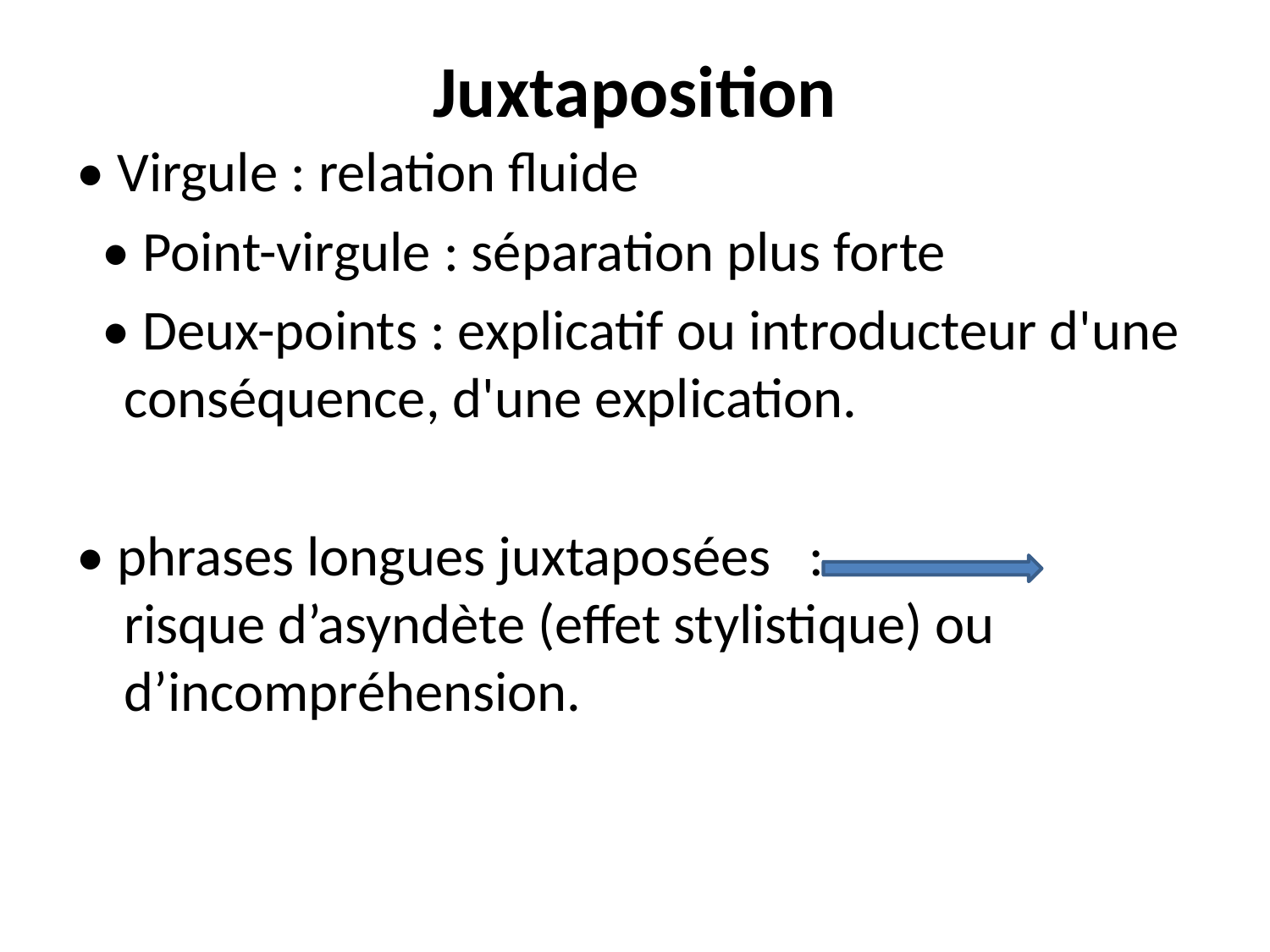

# Juxtaposition
• Virgule : relation fluide
  • Point-virgule : séparation plus forte
  • Deux-points : explicatif ou introducteur d'une conséquence, d'une explication.

• phrases longues juxtaposées   :                         risque d’asyndète (effet stylistique) ou d’incompréhension.